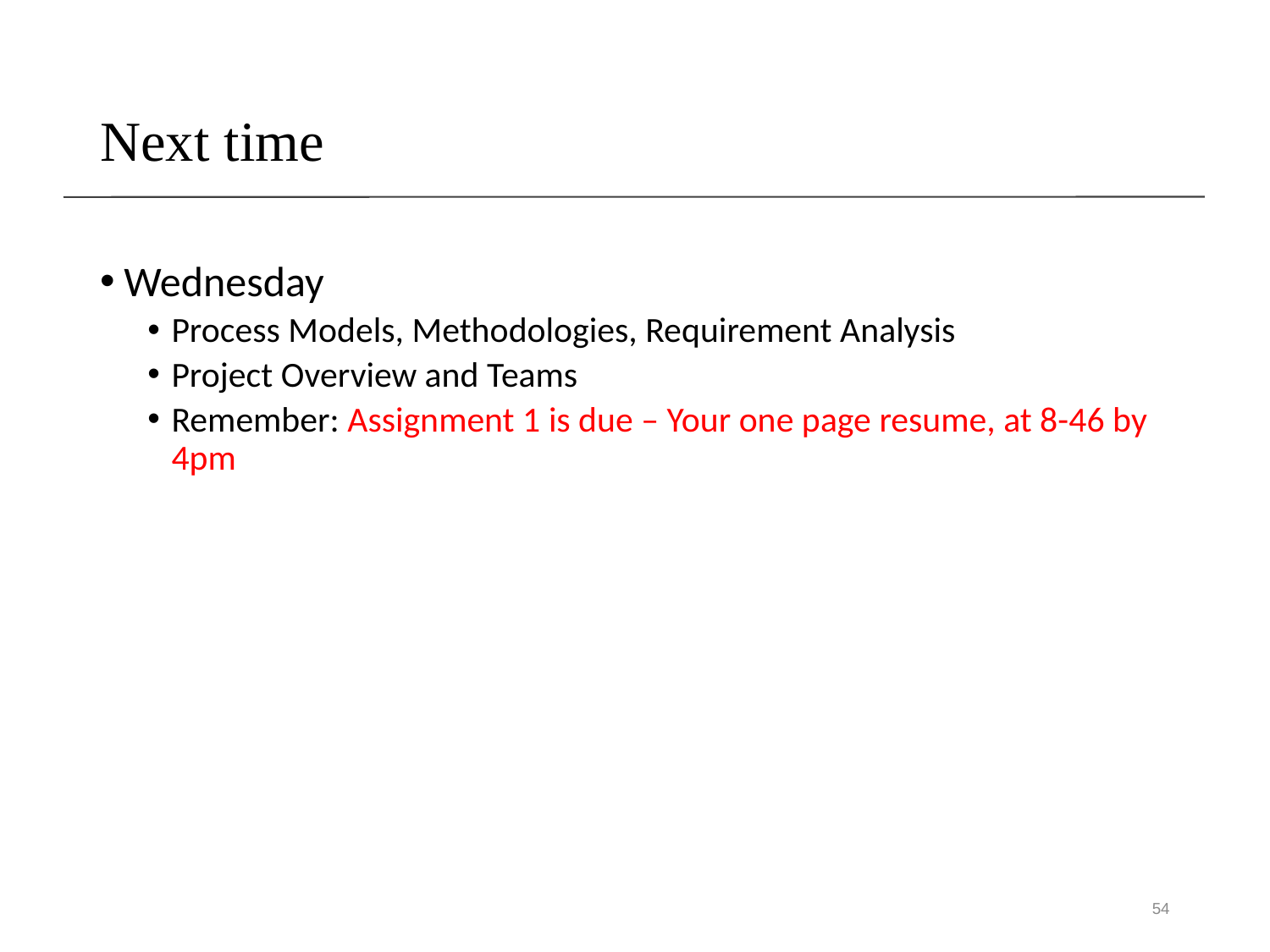

# Next time
Wednesday
Process Models, Methodologies, Requirement Analysis
Project Overview and Teams
Remember: Assignment 1 is due – Your one page resume, at 8-46 by 4pm
54